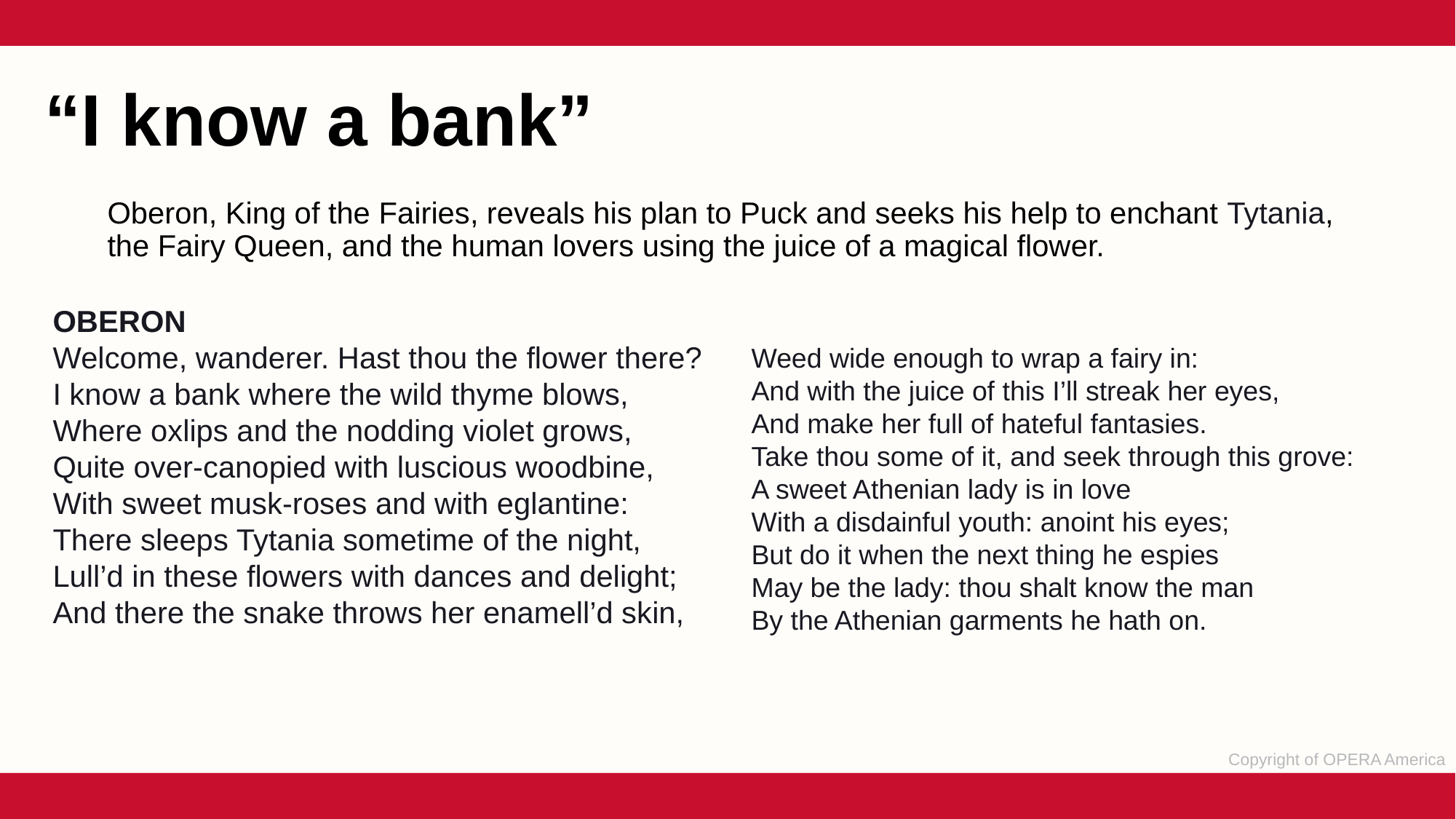

“I know a bank”
Oberon, King of the Fairies, reveals his plan to Puck and seeks his help to enchant Tytania, the Fairy Queen, and the human lovers using the juice of a magical flower.
OBERON
Welcome, wanderer. Hast thou the flower there?
I know a bank where the wild thyme blows,
Where oxlips and the nodding violet grows,
Quite over-canopied with luscious woodbine,
With sweet musk-roses and with eglantine:
There sleeps Tytania sometime of the night,
Lull’d in these flowers with dances and delight;
And there the snake throws her enamell’d skin,
Weed wide enough to wrap a fairy in:
And with the juice of this I’ll streak her eyes,
And make her full of hateful fantasies.
Take thou some of it, and seek through this grove:
A sweet Athenian lady is in love
With a disdainful youth: anoint his eyes;
But do it when the next thing he espies
May be the lady: thou shalt know the man
By the Athenian garments he hath on.